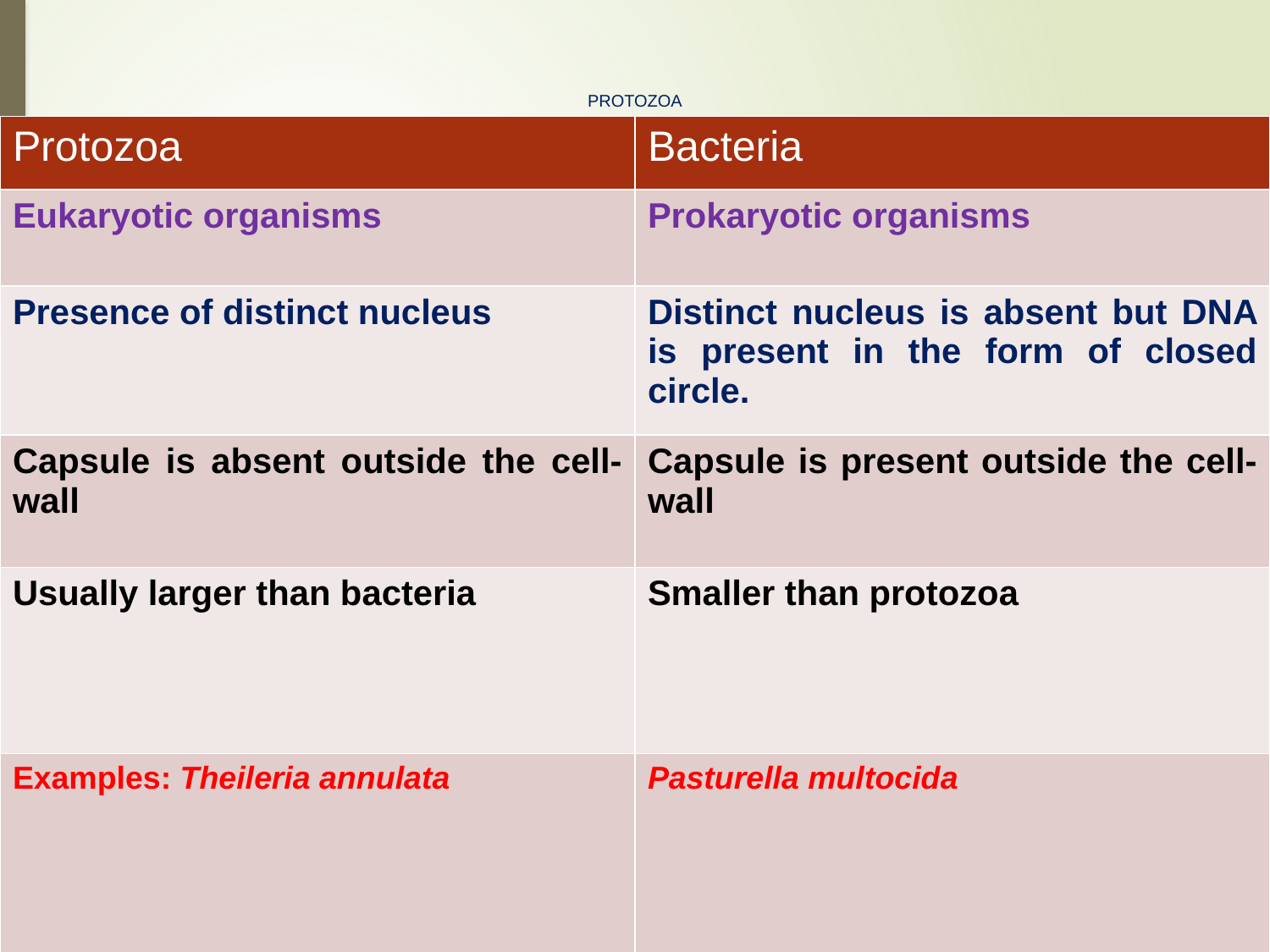

# PROTOZOA
| Protozoa | Bacteria |
| --- | --- |
| Eukaryotic organisms | Prokaryotic organisms |
| Presence of distinct nucleus | Distinct nucleus is absent but DNA is present in the form of closed circle. |
| Capsule is absent outside the cell-wall | Capsule is present outside the cell-wall |
| Usually larger than bacteria | Smaller than protozoa |
| Examples: Theileria annulata | Pasturella multocida |